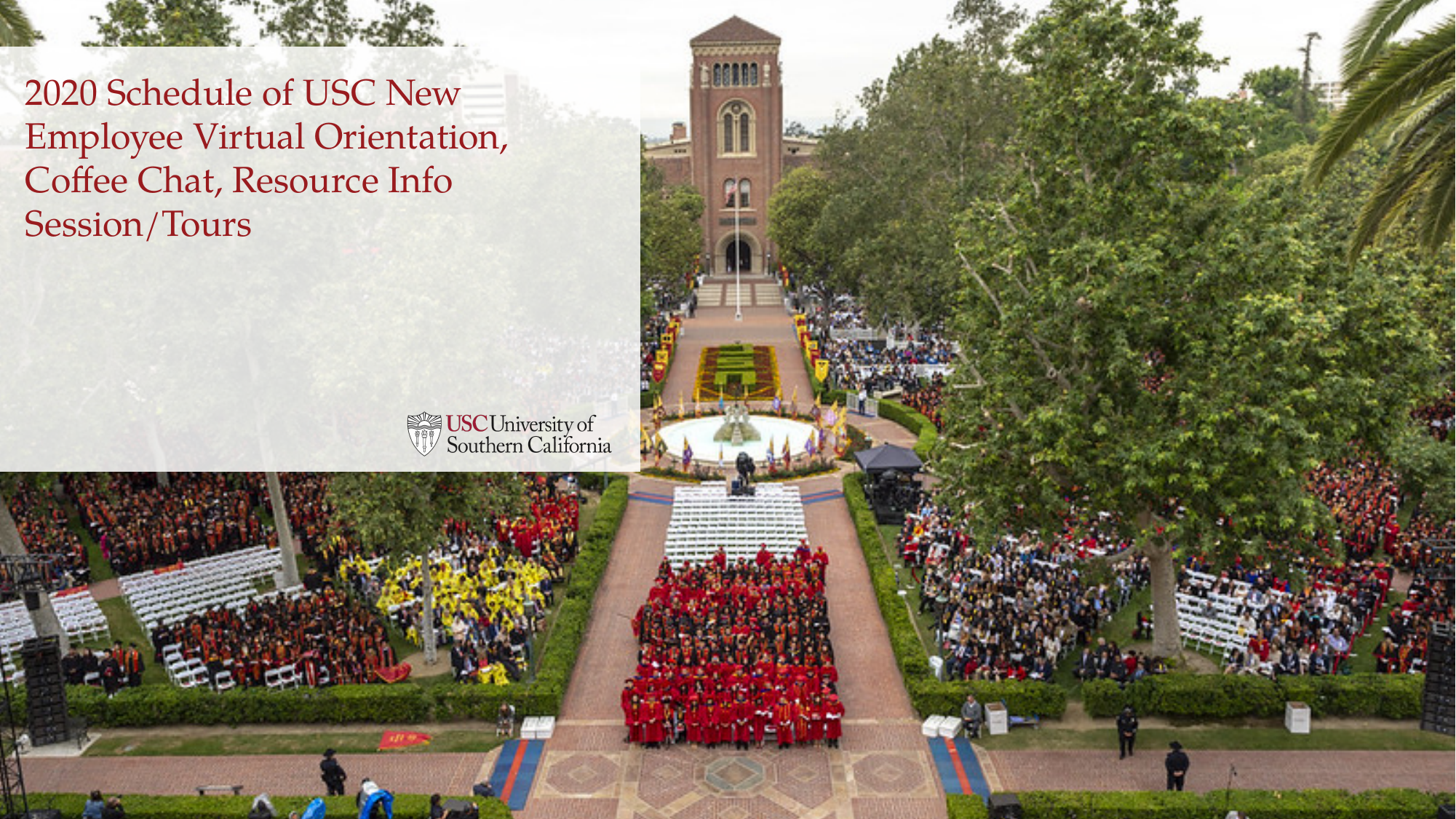

# 2020 Schedule of USC New Employee Virtual Orientation, Coffee Chat, Resource Info Session/Tours